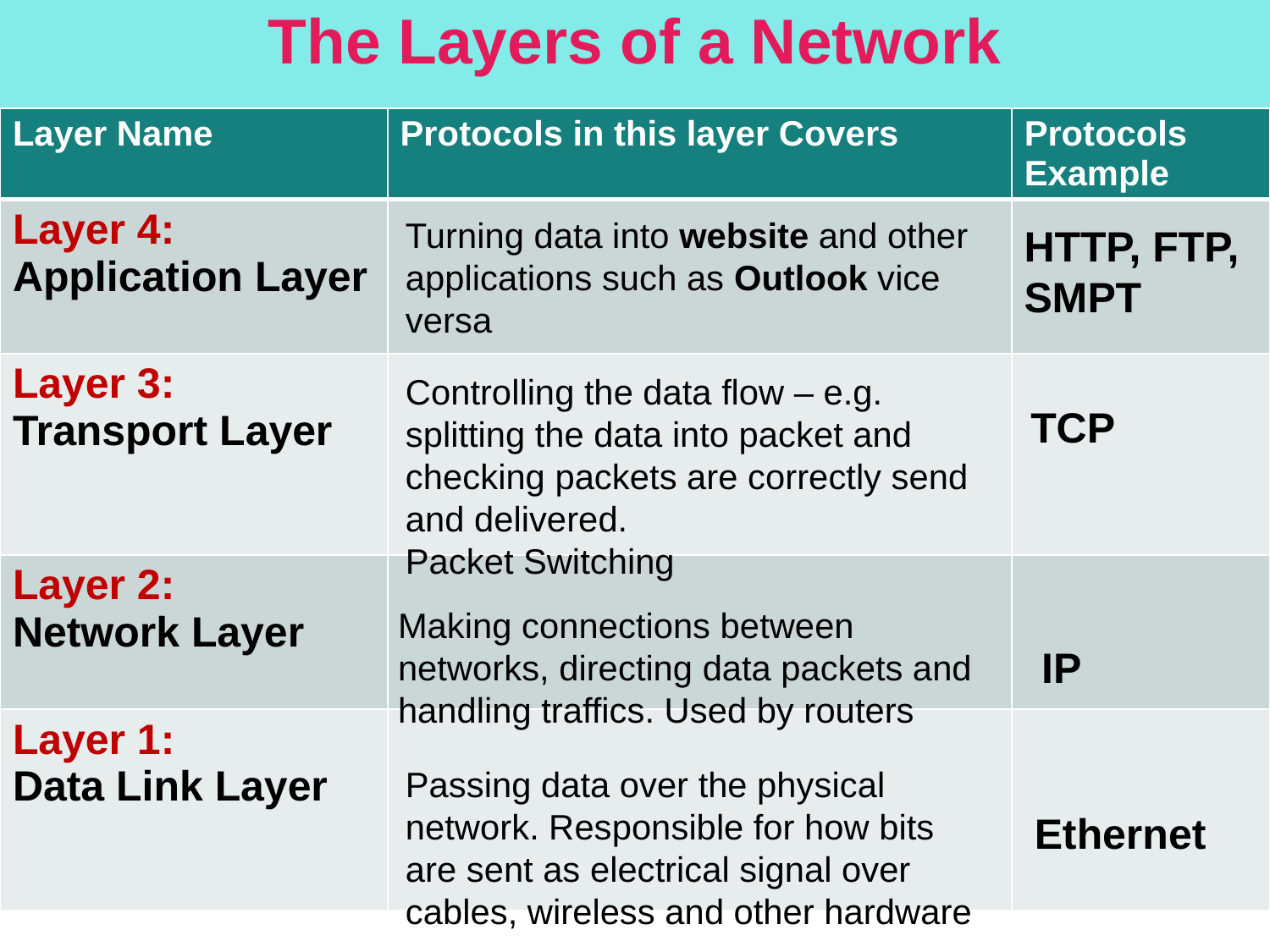

# The Layers of a Network
| Layer Name | Protocols in this layer Covers | Protocols Example |
| --- | --- | --- |
| Layer 4: Application Layer |  |  |
| Layer 3: Transport Layer |  |  |
| Layer 2: Network Layer |  |  |
| Layer 1: Data Link Layer |  |  |
Turning data into website and other applications such as Outlook vice versa
HTTP, FTP, SMPT
Controlling the data flow – e.g. splitting the data into packet and checking packets are correctly send and delivered.
Packet Switching
TCP
Making connections between networks, directing data packets and handling traffics. Used by routers
IP
Passing data over the physical network. Responsible for how bits are sent as electrical signal over cables, wireless and other hardware
Ethernet